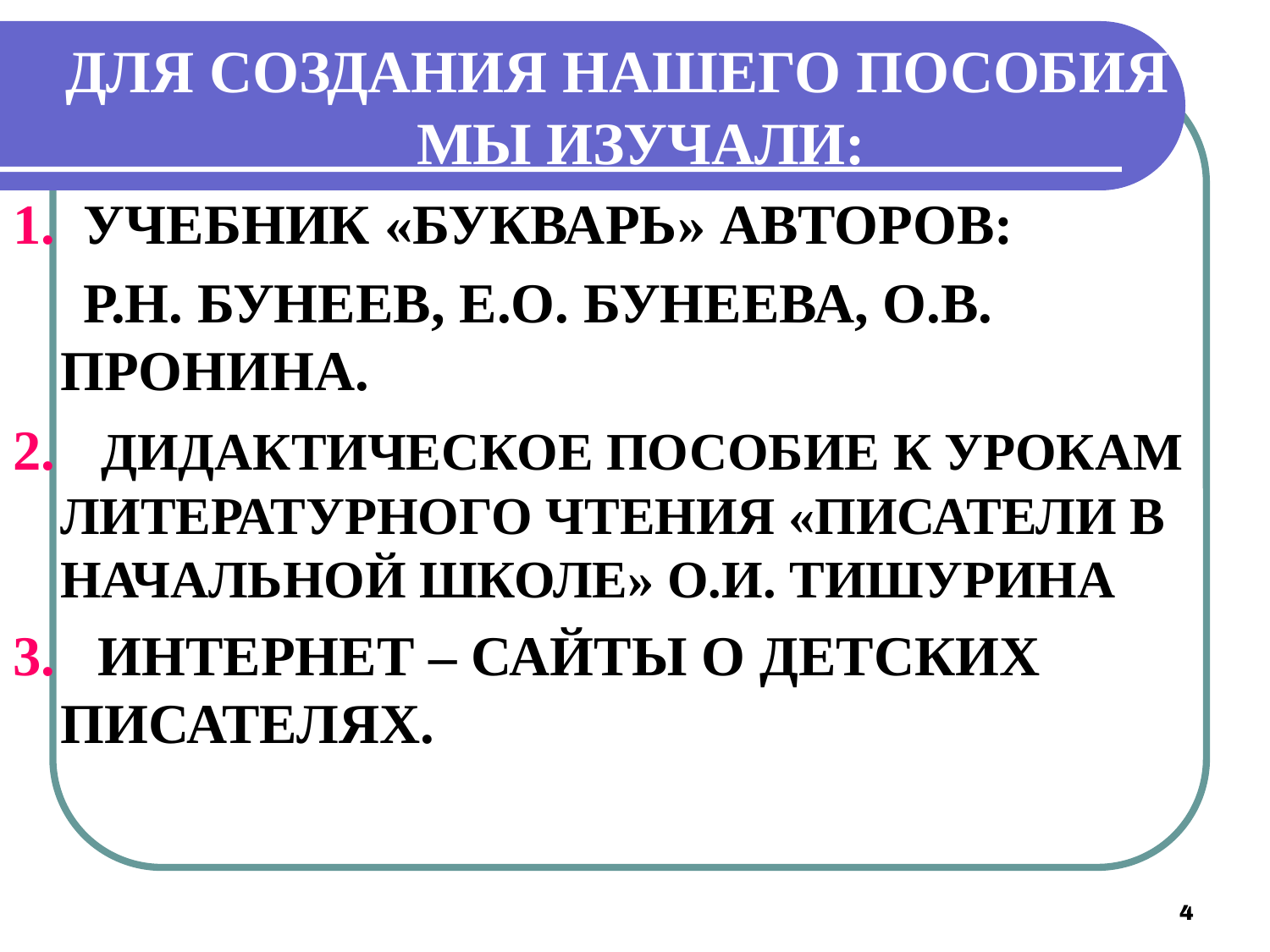

ДЛЯ СОЗДАНИЯ НАШЕГО ПОСОБИЯ МЫ ИЗУЧАЛИ:
1.  УЧЕБНИК «БУКВАРЬ» АВТОРОВ:
     Р.Н. БУНЕЕВ, Е.О. БУНЕЕВА, О.В. ПРОНИНА.
2.    ДИДАКТИЧЕСКОЕ ПОСОБИЕ К УРОКАМ ЛИТЕРАТУРНОГО ЧТЕНИЯ «ПИСАТЕЛИ В НАЧАЛЬНОЙ ШКОЛЕ» О.И. ТИШУРИНА
3.   ИНТЕРНЕТ – САЙТЫ О ДЕТСКИХ ПИСАТЕЛЯХ.

4